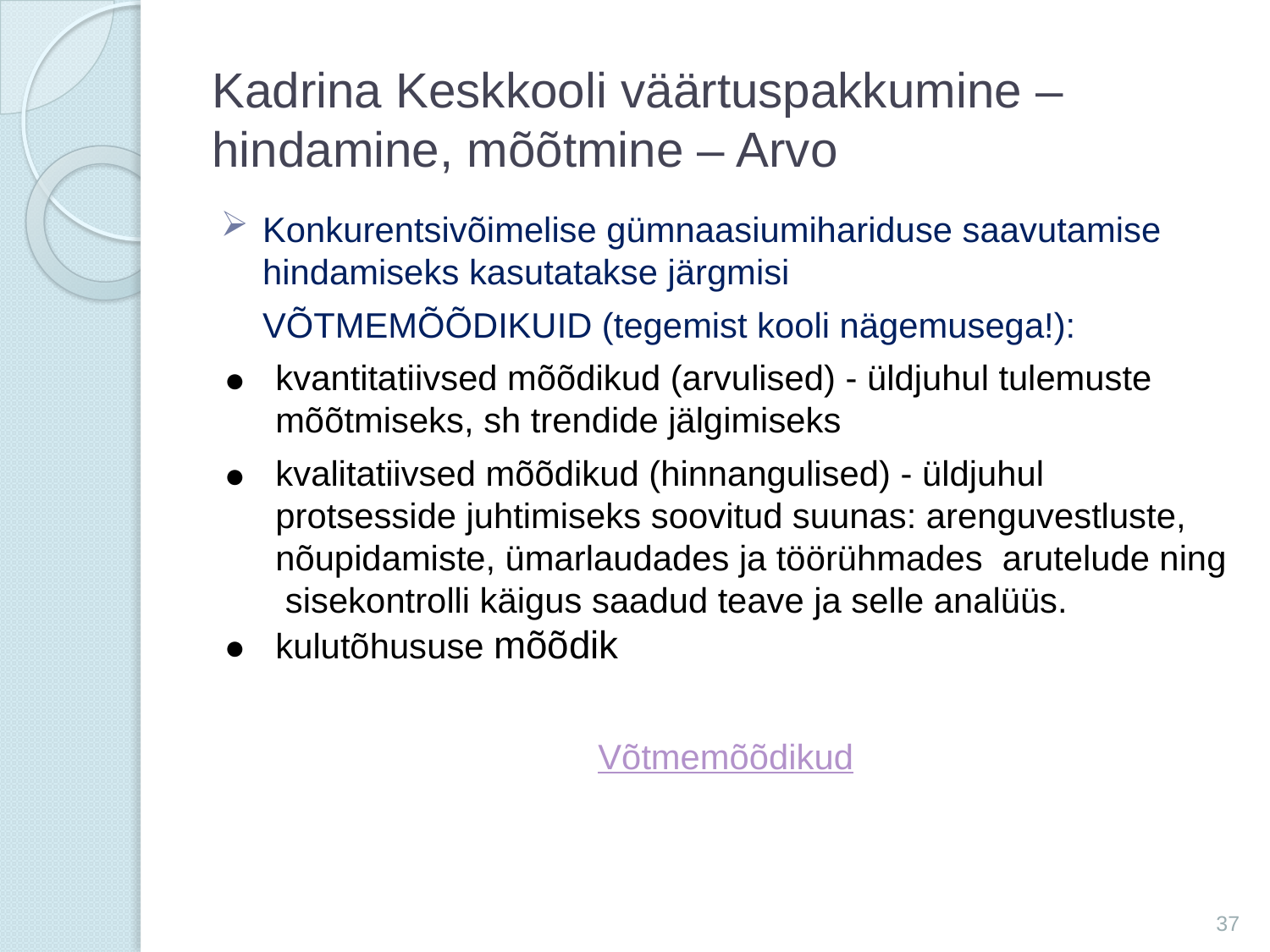

# Kadrina Keskkooli väärtuspakkumine – hindamine, mõõtmine – Arvo
Konkurentsivõimelise gümnaasiumihariduse saavutamise hindamiseks kasutatakse järgmisi
VÕTMEMÕÕDIKUID (tegemist kooli nägemusega!):
kvantitatiivsed mõõdikud (arvulised) - üldjuhul tulemuste mõõtmiseks, sh trendide jälgimiseks
kvalitatiivsed mõõdikud (hinnangulised) - üldjuhul protsesside juhtimiseks soovitud suunas: arenguvestluste, nõupidamiste, ümarlaudades ja töörühmades  arutelude ning  sisekontrolli käigus saadud teave ja selle analüüs.
kulutõhususe mõõdik

Võtmemõõdikud

37